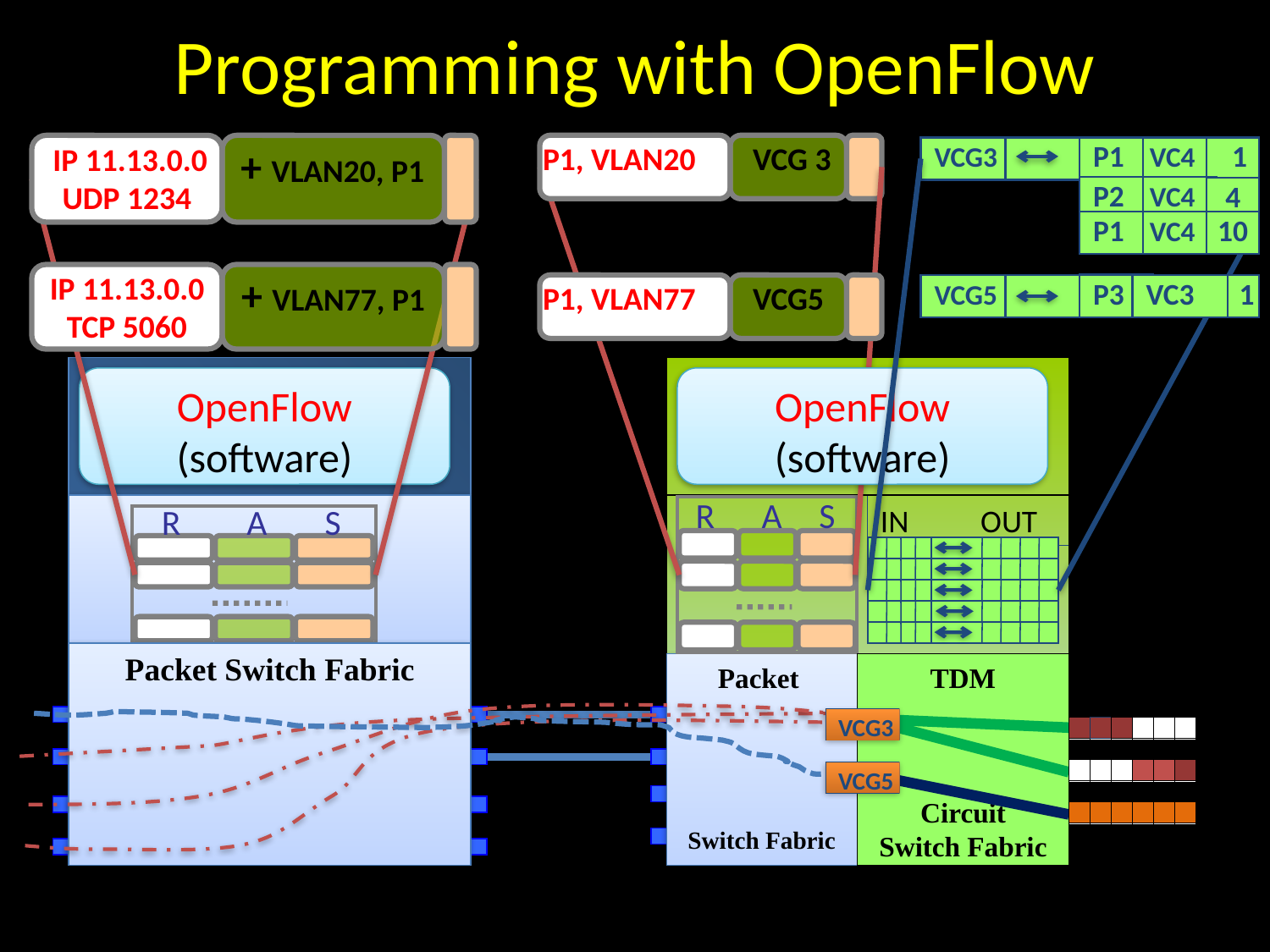

Programming with OpenFlow

 IP 11.13.0.0
UDP 1234
  + VLAN20, P1

P1, VLAN20
 VCG 3

  P1
 VC4
  1
  VCG3

  P2
 VC4
4
  P1
 VC4
10
IP 11.13.0.0 TCP 5060

+ VLAN77, P1

  P3
  VC3
 1
  VCG5

P1, VLAN77
VCG5

OpenFlow
(software)
OpenFlow
(software)

R

A

S

R

A

S

IN          OUT

Packet Switch Fabric
Packet

Switch Fabric
TDM

Circuit
Switch Fabric

  VCG3

  VCG5

GE ports
TDM ports